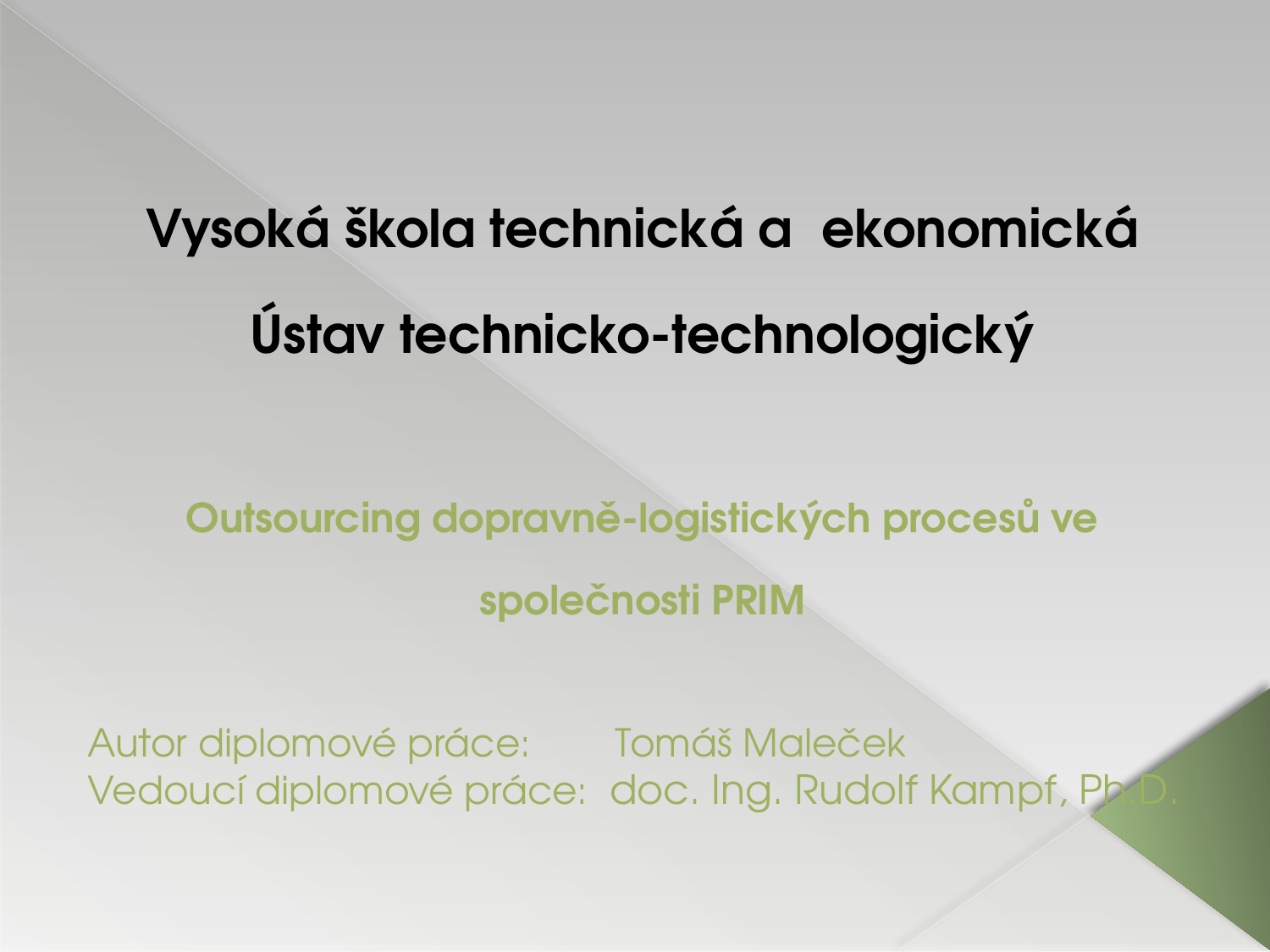

Vysoká škola technická a  ekonomická
Ústav technicko-technologický

Outsourcing dopravně-logistických procesů ve společnosti PRIM

Autor diplomové práce:        Tomáš Maleček
Vedoucí diplomové práce:  doc. Ing. Rudolf Kampf, Ph.D.